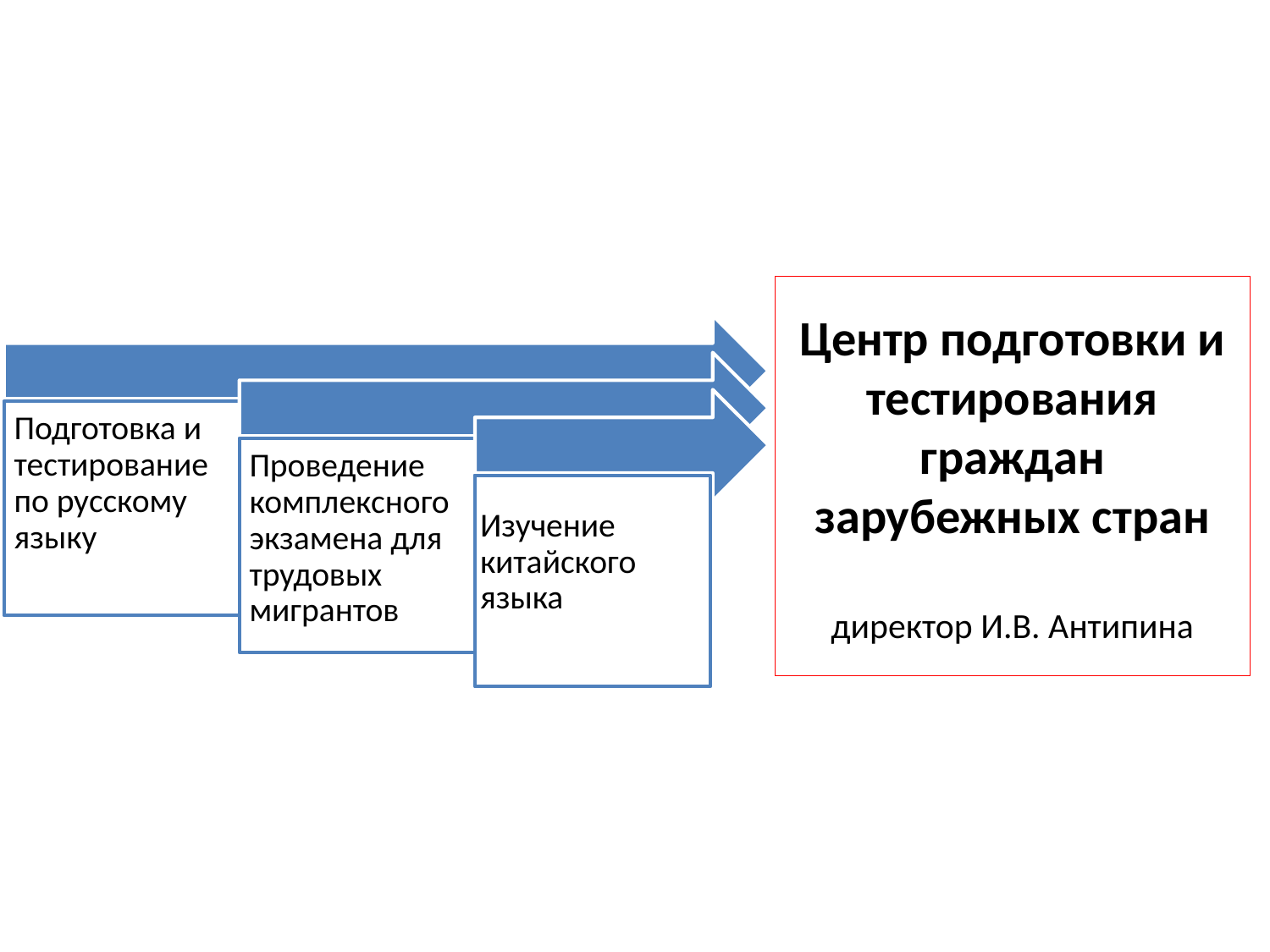

Подготовка и тестирование по русскому языку

Проведение комплексного экзамена для трудовых мигрантов

Изучение китайского языка
# Центр подготовки и тестирования граждан зарубежных стран директор И.В. Антипина